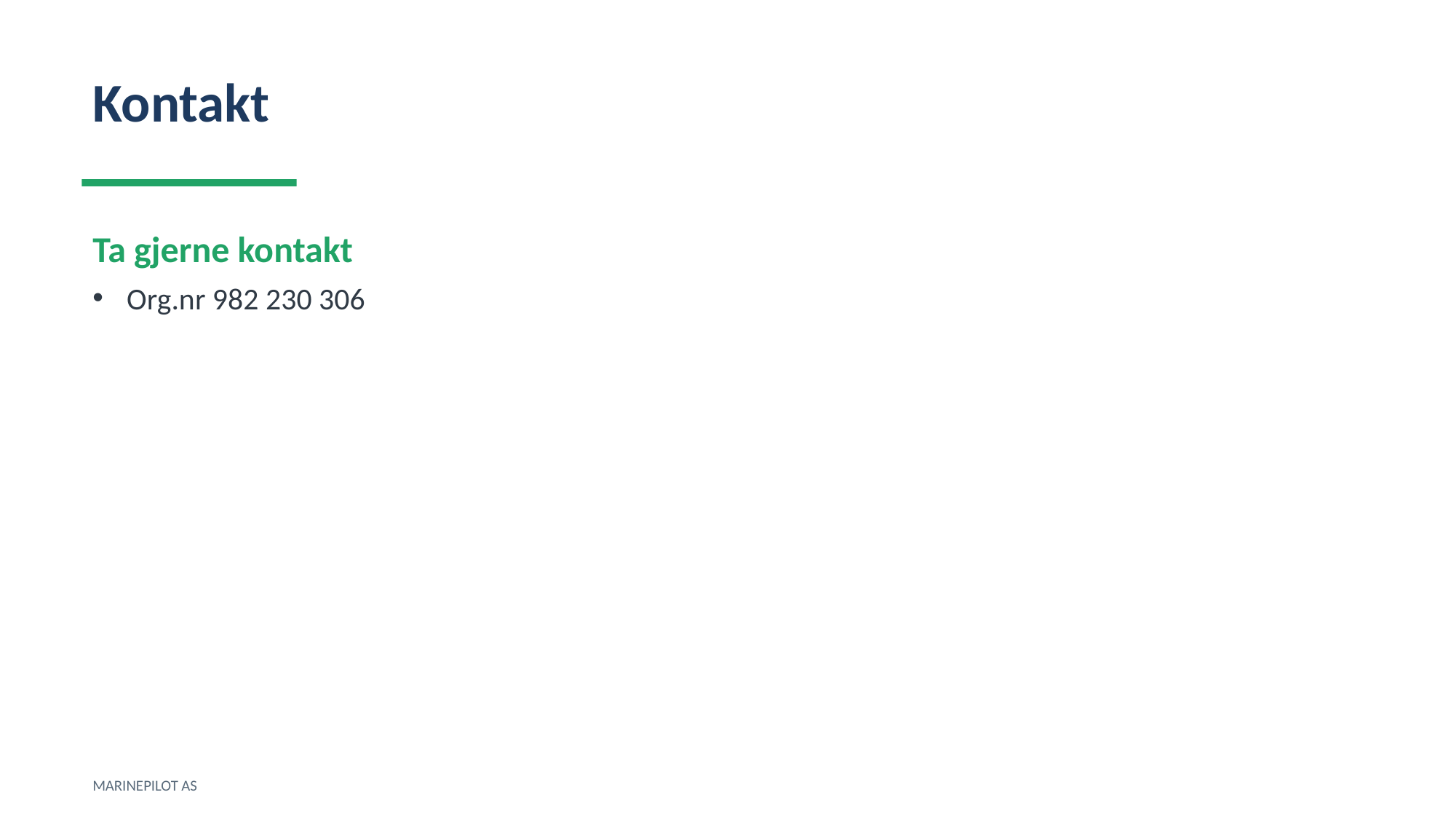

Kontakt

Ta gjerne kontakt
Org.nr 982 230 306
MARINEPILOT AS